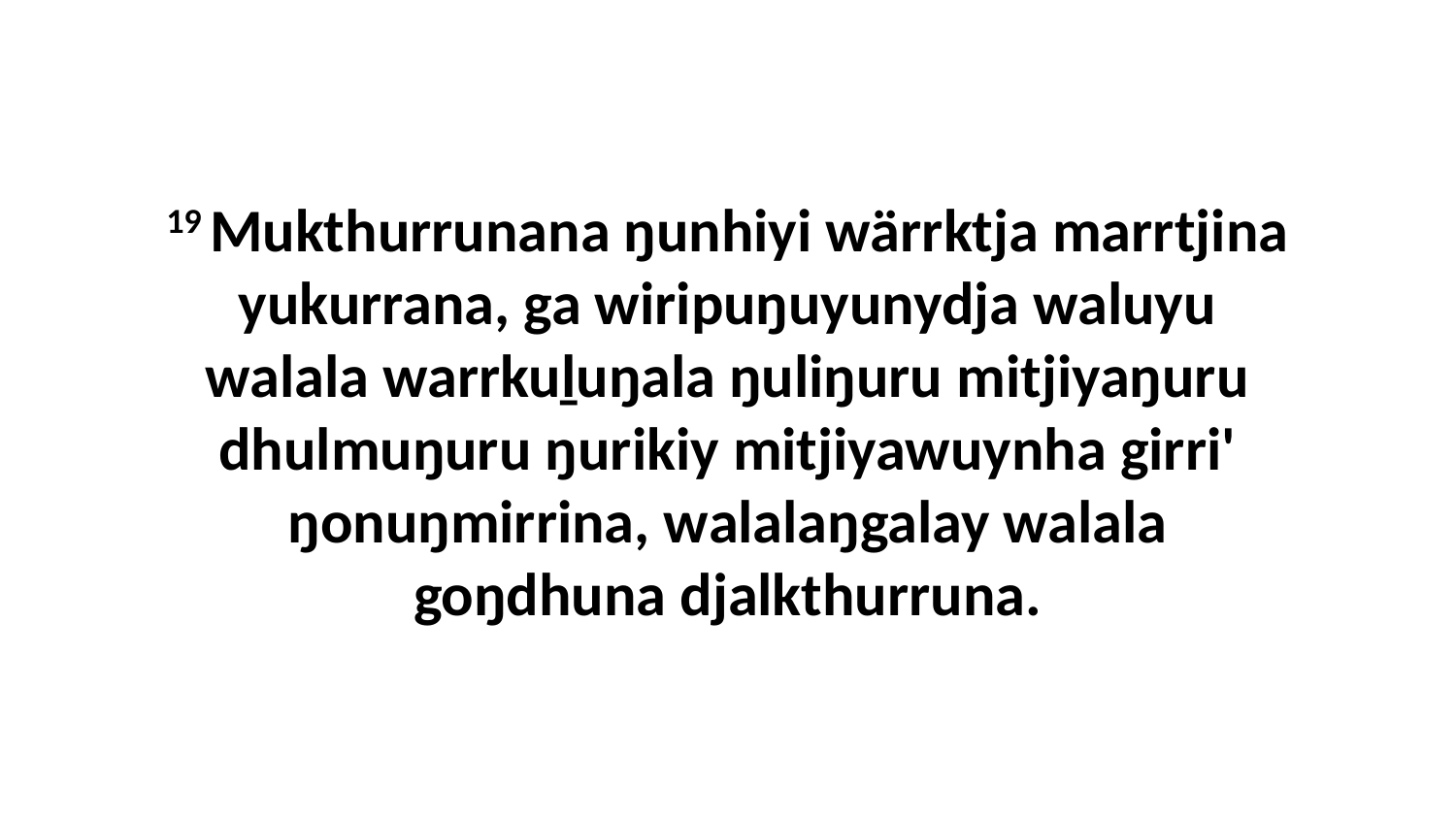

19 Mukthurrunana ŋunhiyi wärrktja marrtjina yukurrana, ga wiripuŋuyunydja waluyu walala warrkuḻuŋala ŋuliŋuru mitjiyaŋuru dhulmuŋuru ŋurikiy mitjiyawuynha girri' ŋonuŋmirrina, walalaŋgalay walala goŋdhuna djalkthurruna.